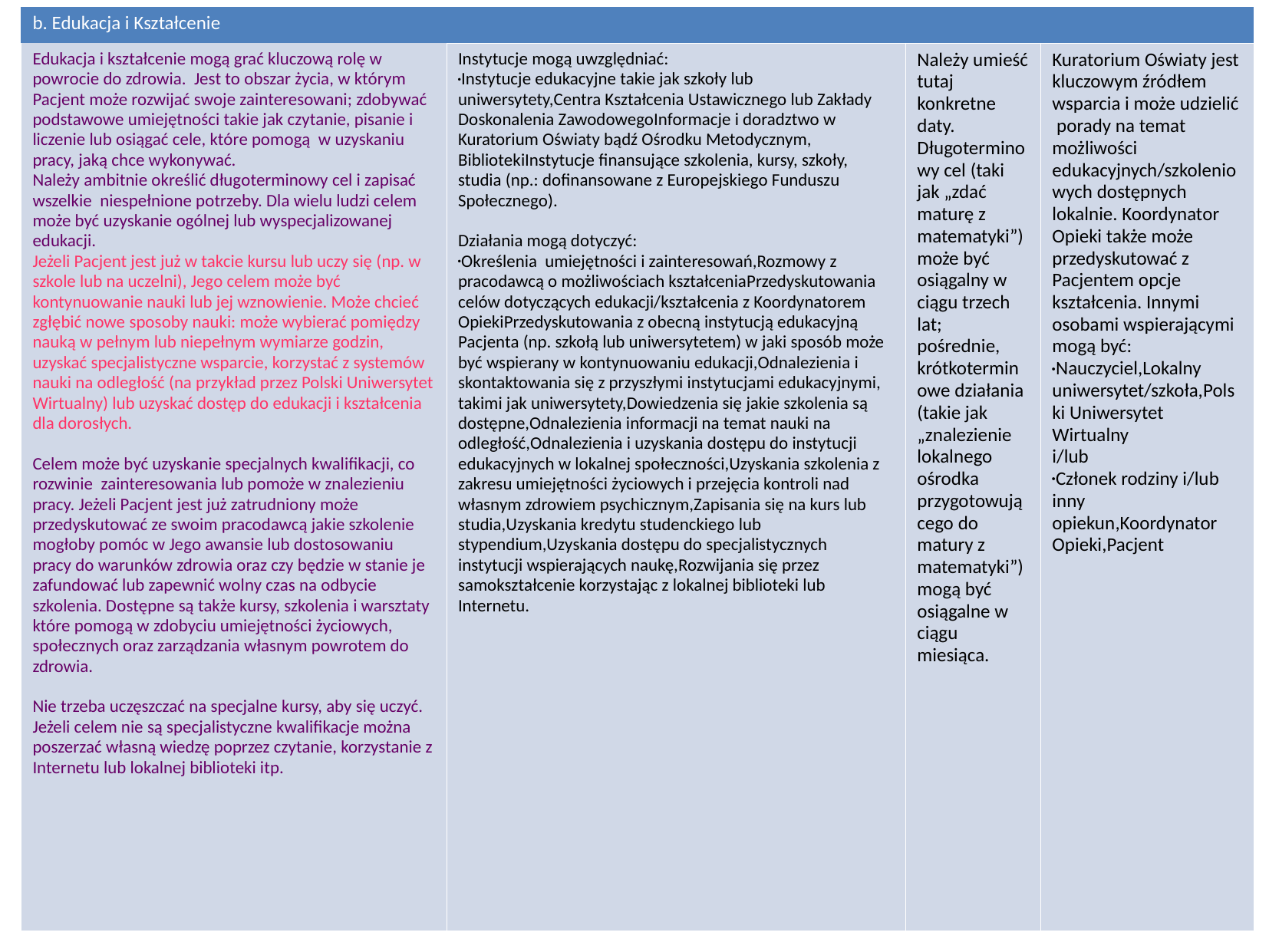

| b. Edukacja i Kształcenie |  |  |  |
| --- | --- | --- | --- |
| Edukacja i kształcenie mogą grać kluczową rolę w powrocie do zdrowia. Jest to obszar życia, w którym Pacjent może rozwijać swoje zainteresowani; zdobywać podstawowe umiejętności takie jak czytanie, pisanie i liczenie lub osiągać cele, które pomogą w uzyskaniu pracy, jaką chce wykonywać. Należy ambitnie określić długoterminowy cel i zapisać wszelkie niespełnione potrzeby. Dla wielu ludzi celem może być uzyskanie ogólnej lub wyspecjalizowanej edukacji. Jeżeli Pacjent jest już w takcie kursu lub uczy się (np. w szkole lub na uczelni), Jego celem może być kontynuowanie nauki lub jej wznowienie. Może chcieć zgłębić nowe sposoby nauki: może wybierać pomiędzy nauką w pełnym lub niepełnym wymiarze godzin, uzyskać specjalistyczne wsparcie, korzystać z systemów nauki na odległość (na przykład przez Polski Uniwersytet Wirtualny) lub uzyskać dostęp do edukacji i kształcenia dla dorosłych. Celem może być uzyskanie specjalnych kwalifikacji, co rozwinie zainteresowania lub pomoże w znalezieniu pracy. Jeżeli Pacjent jest już zatrudniony może przedyskutować ze swoim pracodawcą jakie szkolenie mogłoby pomóc w Jego awansie lub dostosowaniu pracy do warunków zdrowia oraz czy będzie w stanie je zafundować lub zapewnić wolny czas na odbycie szkolenia. Dostępne są także kursy, szkolenia i warsztaty które pomogą w zdobyciu umiejętności życiowych, społecznych oraz zarządzania własnym powrotem do zdrowia. Nie trzeba uczęszczać na specjalne kursy, aby się uczyć. Jeżeli celem nie są specjalistyczne kwalifikacje można poszerzać własną wiedzę poprzez czytanie, korzystanie z Internetu lub lokalnej biblioteki itp. | Instytucje mogą uwzględniać: Instytucje edukacyjne takie jak szkoły lub uniwersytety,Centra Kształcenia Ustawicznego lub Zakłady Doskonalenia ZawodowegoInformacje i doradztwo w Kuratorium Oświaty bądź Ośrodku Metodycznym, BibliotekiInstytucje finansujące szkolenia, kursy, szkoły, studia (np.: dofinansowane z Europejskiego Funduszu Społecznego).   Działania mogą dotyczyć: Określenia umiejętności i zainteresowań,Rozmowy z pracodawcą o możliwościach kształceniaPrzedyskutowania celów dotyczących edukacji/kształcenia z Koordynatorem OpiekiPrzedyskutowania z obecną instytucją edukacyjną Pacjenta (np. szkołą lub uniwersytetem) w jaki sposób może być wspierany w kontynuowaniu edukacji,Odnalezienia i skontaktowania się z przyszłymi instytucjami edukacyjnymi, takimi jak uniwersytety,Dowiedzenia się jakie szkolenia są dostępne,Odnalezienia informacji na temat nauki na odległość,Odnalezienia i uzyskania dostępu do instytucji edukacyjnych w lokalnej społeczności,Uzyskania szkolenia z zakresu umiejętności życiowych i przejęcia kontroli nad własnym zdrowiem psychicznym,Zapisania się na kurs lub studia,Uzyskania kredytu studenckiego lub stypendium,Uzyskania dostępu do specjalistycznych instytucji wspierających naukę,Rozwijania się przez samokształcenie korzystając z lokalnej biblioteki lub Internetu. | Należy umieść tutaj konkretne daty. Długoterminowy cel (taki jak „zdać maturę z matematyki”) może być osiągalny w ciągu trzech lat; pośrednie, krótkoterminowe działania (takie jak „znalezienie lokalnego ośrodka przygotowującego do matury z matematyki”) mogą być osiągalne w ciągu miesiąca. | Kuratorium Oświaty jest kluczowym źródłem wsparcia i może udzielić porady na temat możliwości edukacyjnych/szkoleniowych dostępnych lokalnie. Koordynator Opieki także może przedyskutować z Pacjentem opcje kształcenia. Innymi osobami wspierającymi mogą być: Nauczyciel,Lokalny uniwersytet/szkoła,Polski Uniwersytet Wirtualny i/lub Członek rodziny i/lub inny opiekun,Koordynator Opieki,Pacjent |